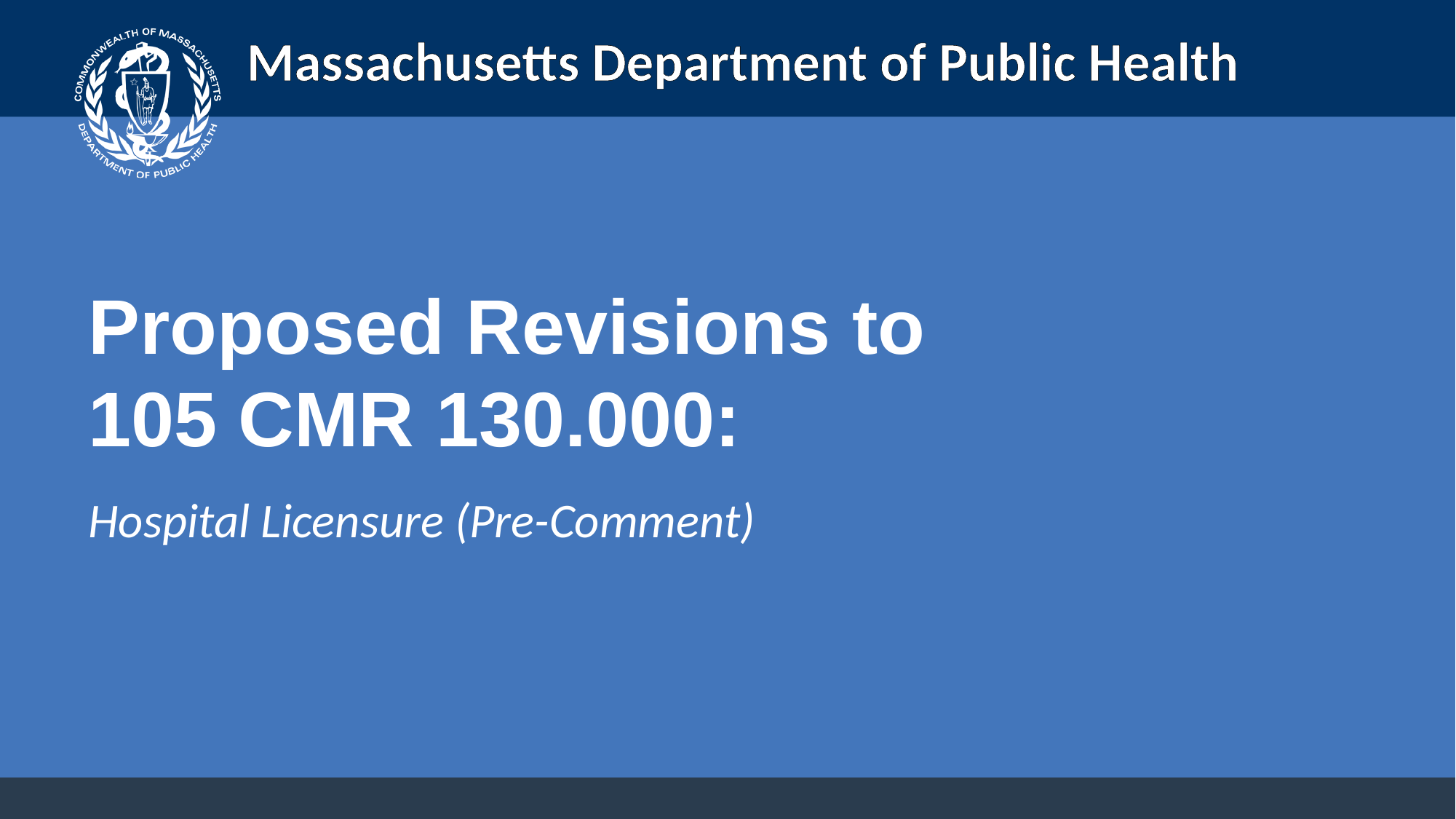

Proposed Revisions to
105 CMR 130.000:

Hospital Licensure (Pre-Comment)